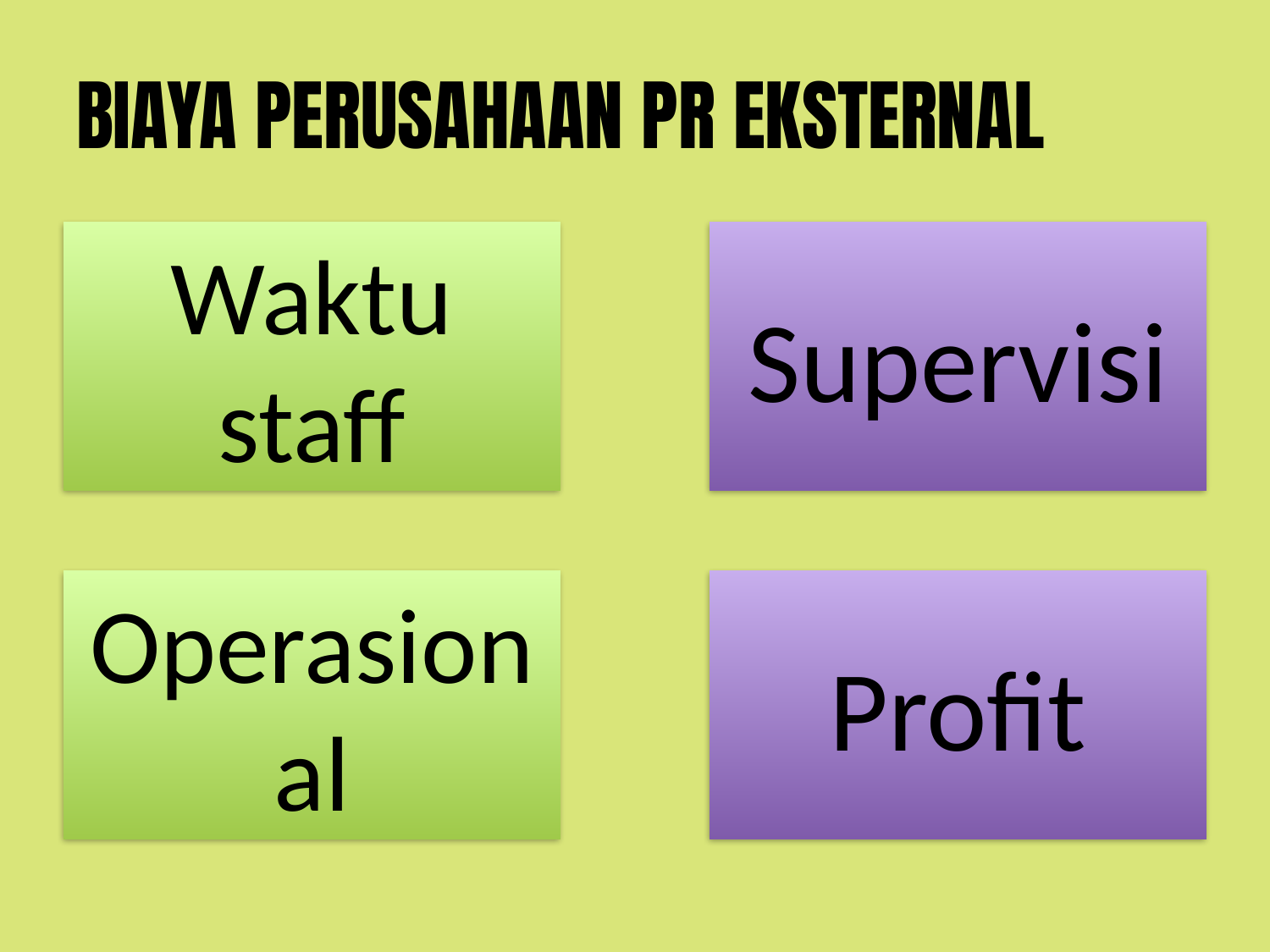

# BIAYA PERUSAHAAN PR EKSTERNAL
Waktu staff
Supervisi
Operasional
Profit